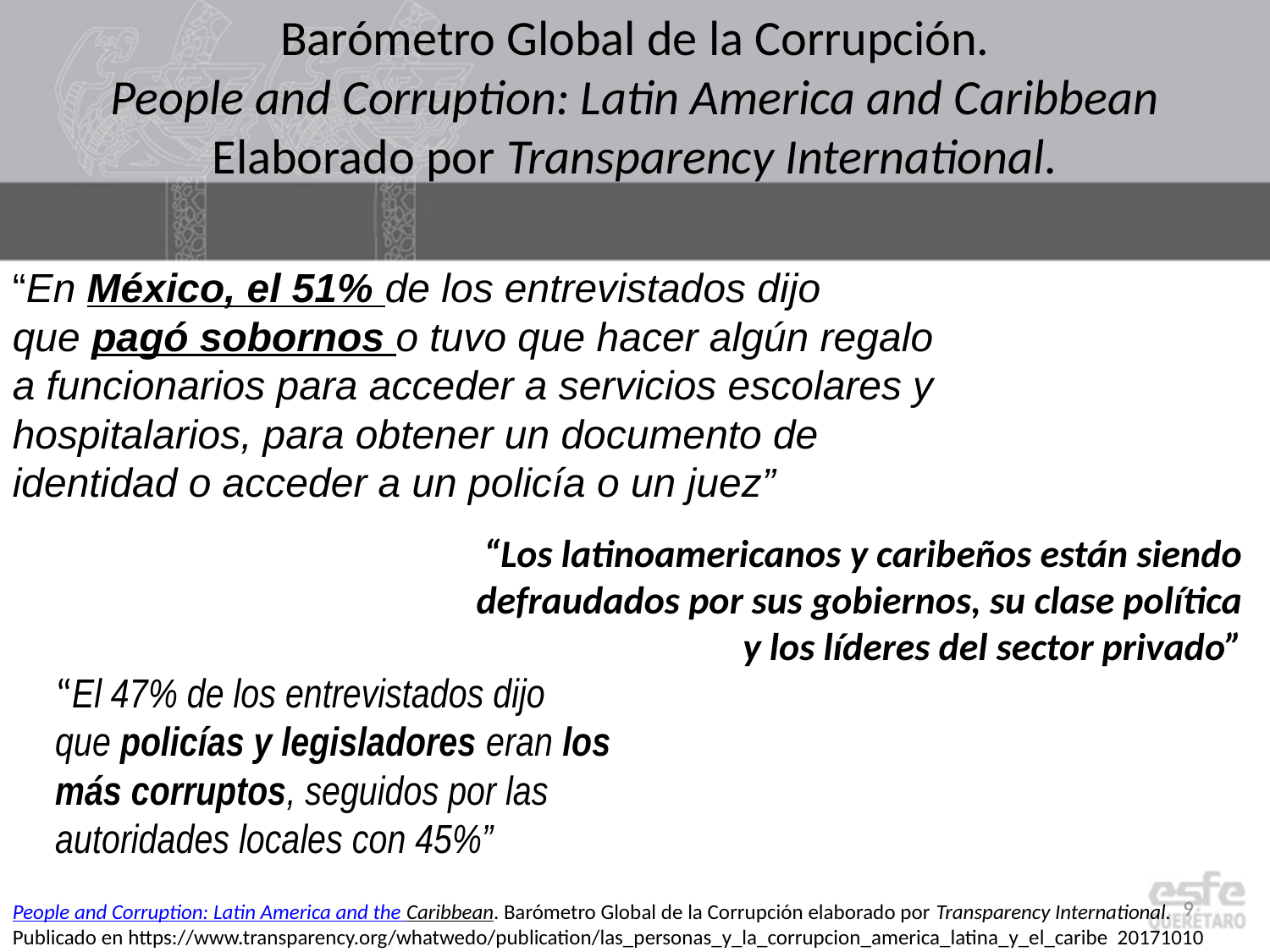

Barómetro Global de la Corrupción.
People and Corruption: Latin America and Caribbean
Elaborado por Transparency International.
“En México, el 51% de los entrevistados dijo que pagó sobornos o tuvo que hacer algún regalo a funcionarios para acceder a servicios escolares y hospitalarios, para obtener un documento de identidad o acceder a un policía o un juez”
“Los latinoamericanos y caribeños están siendo defraudados por sus gobiernos, su clase política y los líderes del sector privado”
“El 47% de los entrevistados dijo que policías y legisladores eran los más corruptos, seguidos por las autoridades locales con 45%”
9
People and Corruption: Latin America and the Caribbean. Barómetro Global de la Corrupción elaborado por Transparency International. Publicado en https://www.transparency.org/whatwedo/publication/las_personas_y_la_corrupcion_america_latina_y_el_caribe  20171010